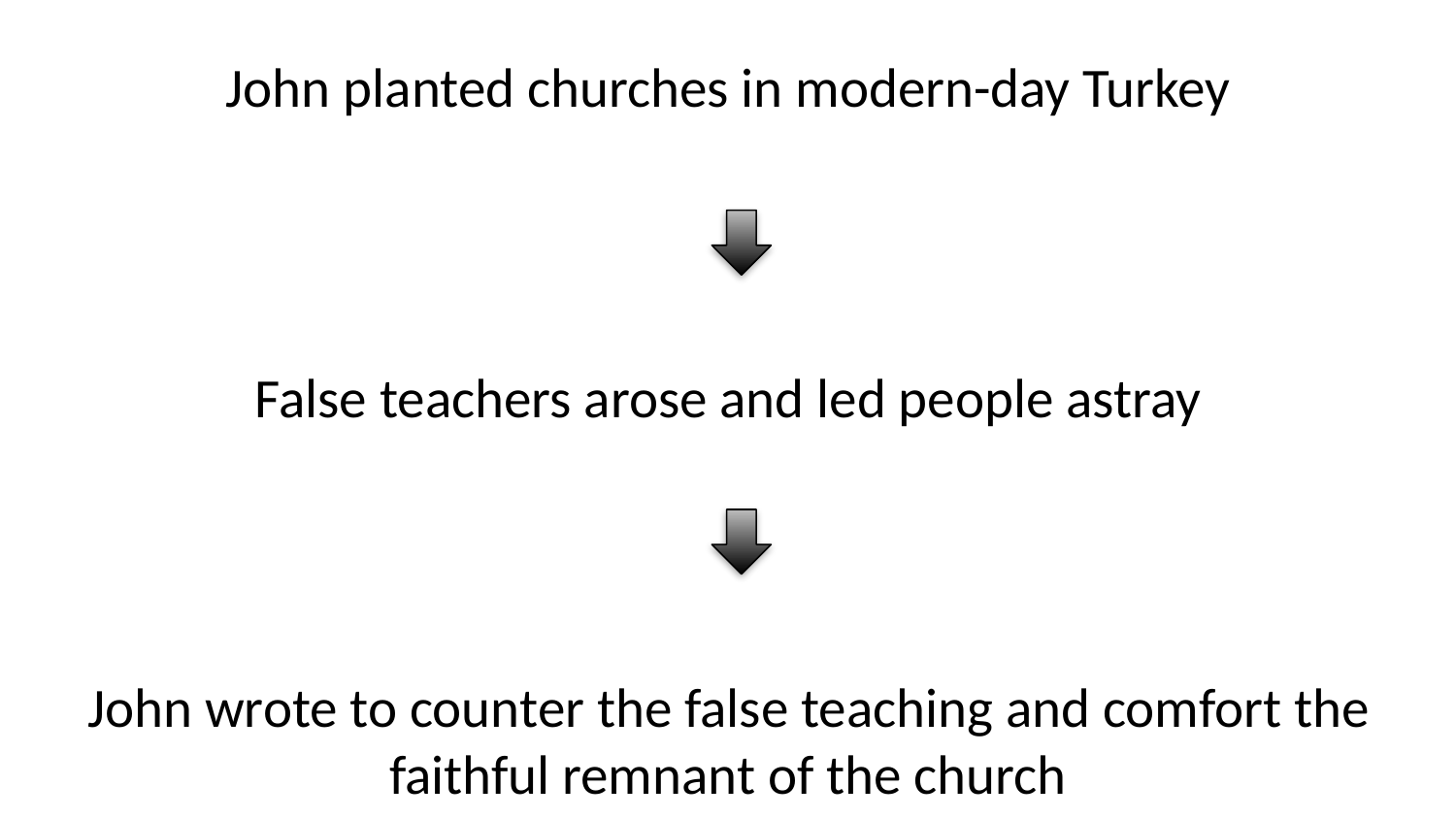

John planted churches in modern-day Turkey

False teachers arose and led people astray

John wrote to counter the false teaching and comfort the faithful remnant of the church